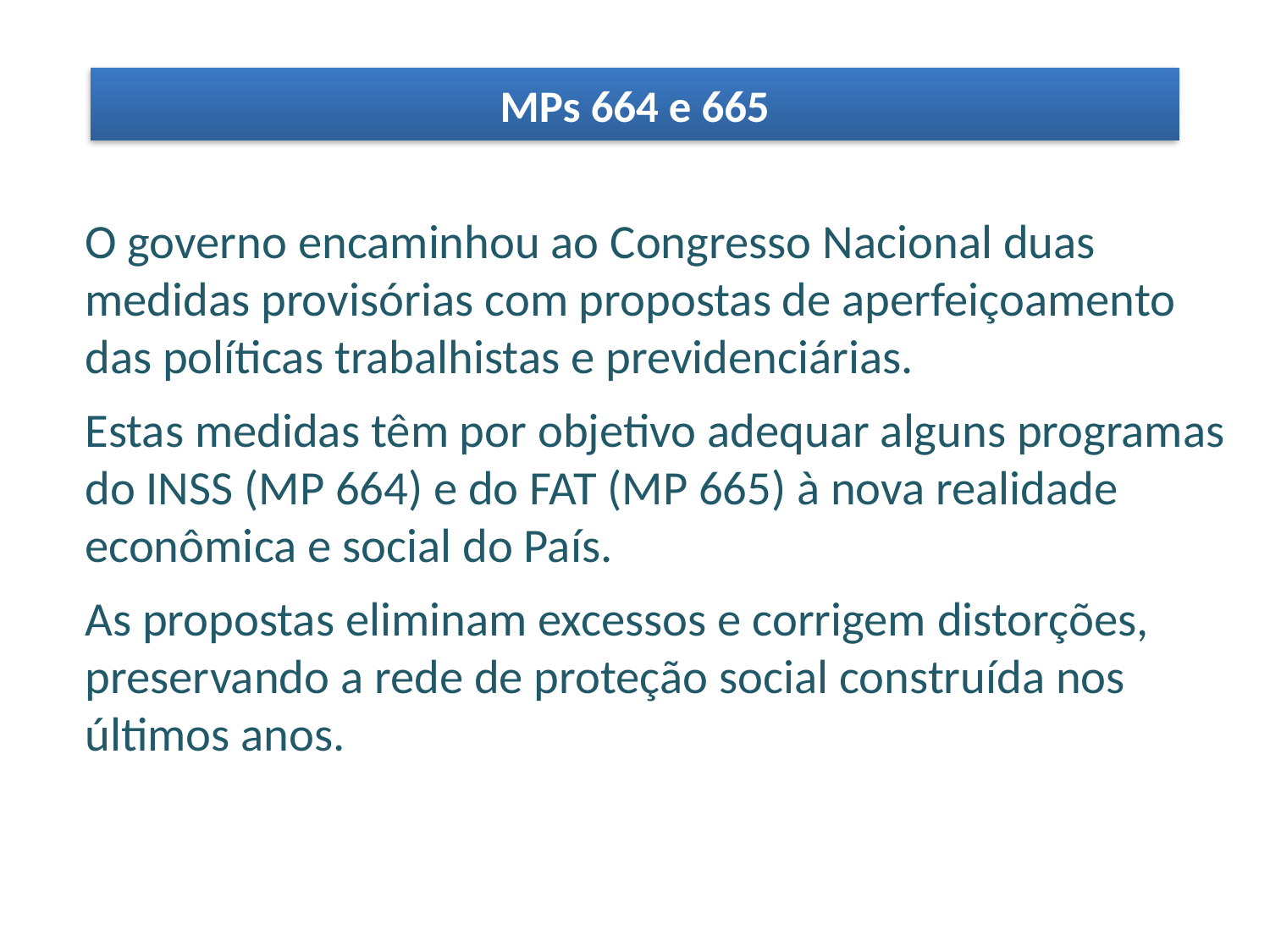

MPs 664 e 665
O governo encaminhou ao Congresso Nacional duas medidas provisórias com propostas de aperfeiçoamento das políticas trabalhistas e previdenciárias.
Estas medidas têm por objetivo adequar alguns programas do INSS (MP 664) e do FAT (MP 665) à nova realidade econômica e social do País.
As propostas eliminam excessos e corrigem distorções, preservando a rede de proteção social construída nos últimos anos.